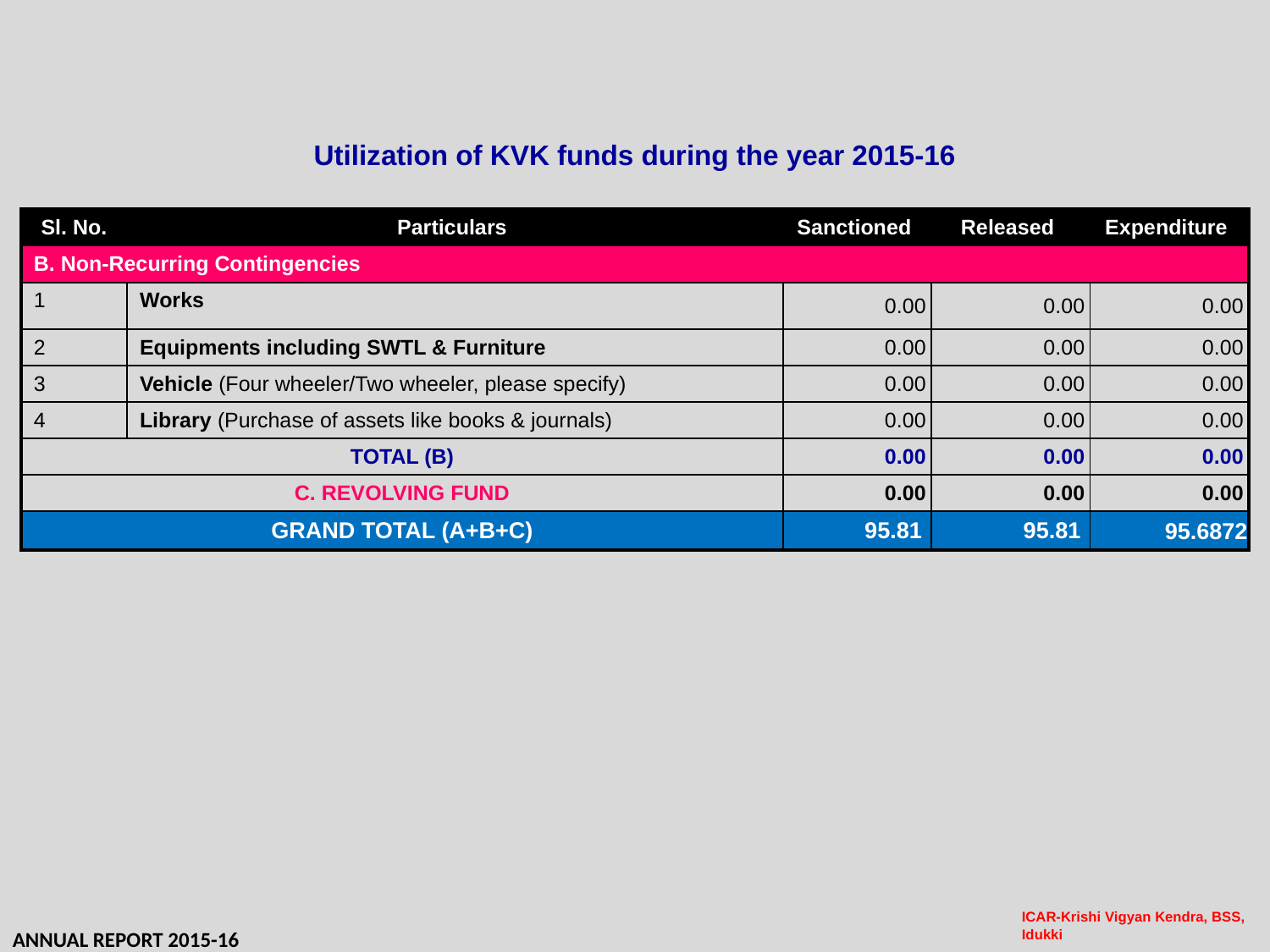

Utilization of KVK funds during the year 2015-16
| Sl. No. | Particulars | Sanctioned | Released | Expenditure |
| --- | --- | --- | --- | --- |
| B. Non-Recurring Contingencies |  |  |  |  |
| 1 | Works | 0.00 | 0.00 | 0.00 |
| 2 | Equipments including SWTL & Furniture | 0.00 | 0.00 | 0.00 |
| 3 | Vehicle (Four wheeler/Two wheeler, please specify) | 0.00 | 0.00 | 0.00 |
| 4 | Library (Purchase of assets like books & journals) | 0.00 | 0.00 | 0.00 |
| TOTAL (B) |  | 0.00 | 0.00 | 0.00 |
| C. REVOLVING FUND |  | 0.00 | 0.00 | 0.00 |
| GRAND TOTAL (A+B+C) |  | 95.81 | 95.81 | 95.6872 |
ANNUAL REPORT 2015-16
ICAR-Krishi Vigyan Kendra, BSS, Idukki